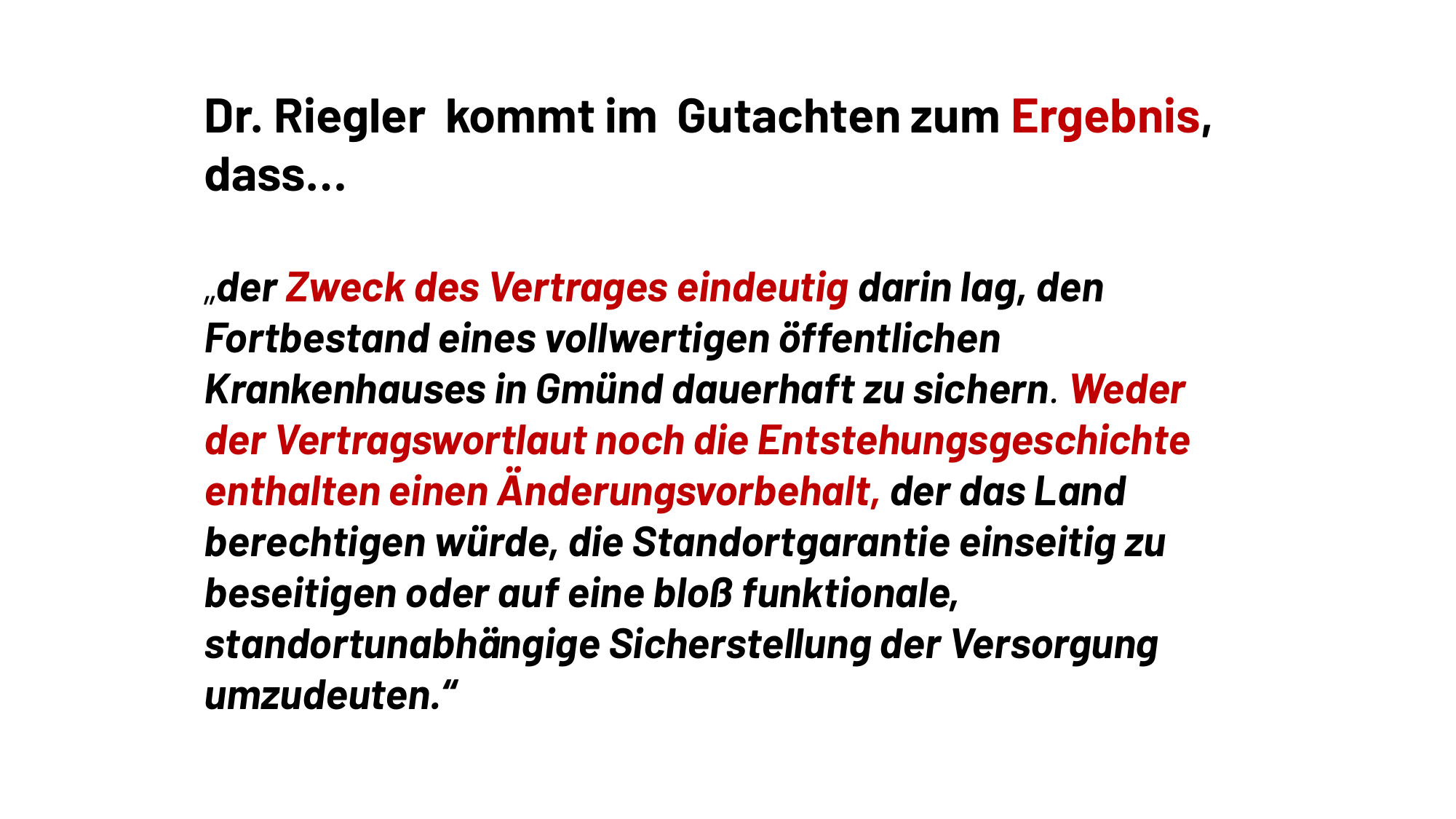

Dr. Riegler  kommt im  Gutachten zum Ergebnis,
dass…

„der Zweck des Vertrages eindeutig darin lag, den Fortbestand eines vollwertigen öffentlichen Krankenhauses in Gmünd dauerhaft zu sichern. Weder der Vertragswortlaut noch die Entstehungsgeschichte enthalten einen Änderungsvorbehalt, der das Land berechtigen würde, die Standortgarantie einseitig zu beseitigen oder auf eine bloß funktionale, standortunabhängige Sicherstellung der Versorgung umzudeuten.“